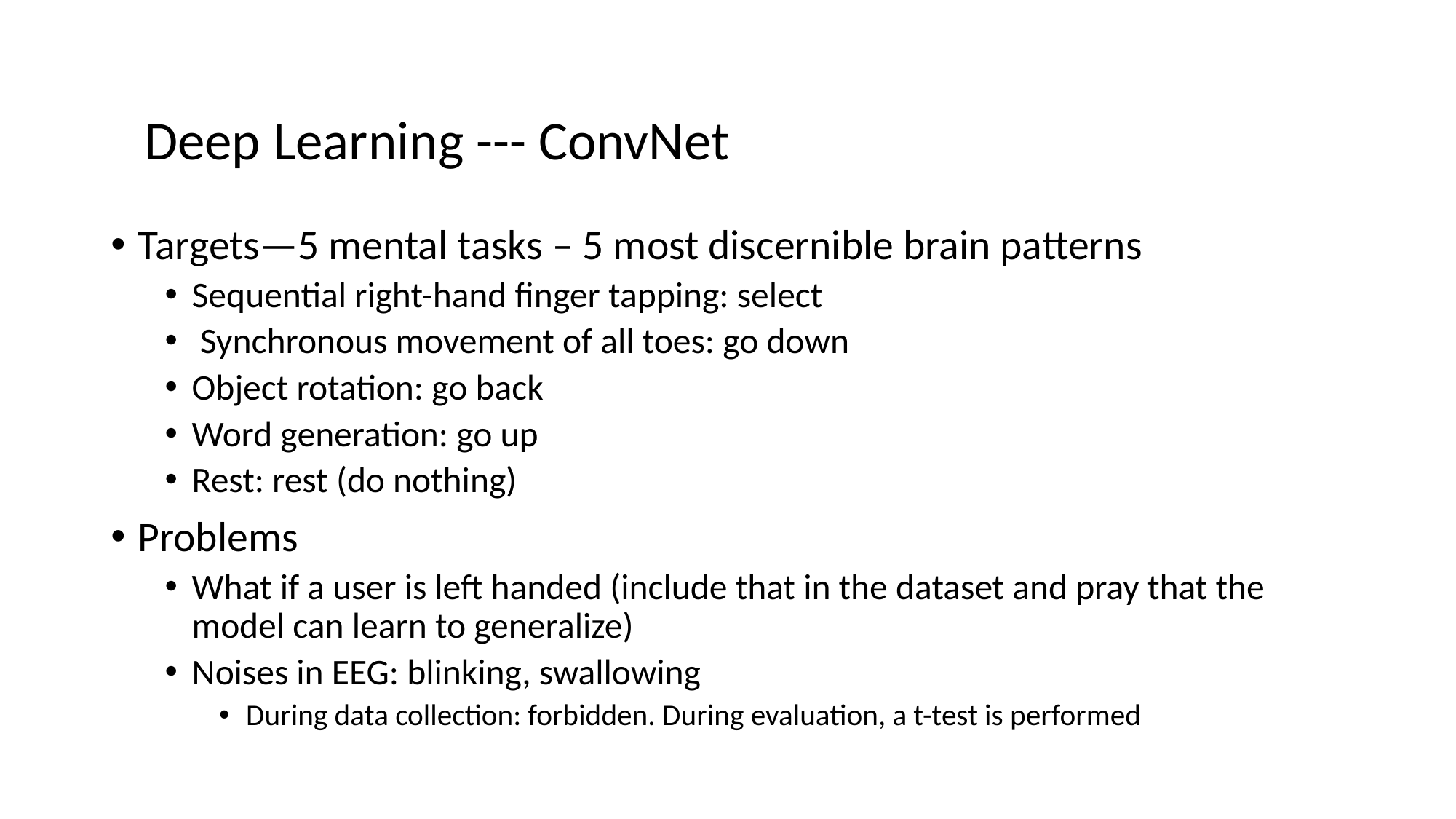

#
Deep Learning --- ConvNet
Targets—5 mental tasks – 5 most discernible brain patterns
Sequential right-hand finger tapping: select
 Synchronous movement of all toes: go down
Object rotation: go back
Word generation: go up
Rest: rest (do nothing)
Problems
What if a user is left handed (include that in the dataset and pray that the model can learn to generalize)
Noises in EEG: blinking, swallowing
During data collection: forbidden. During evaluation, a t-test is performed